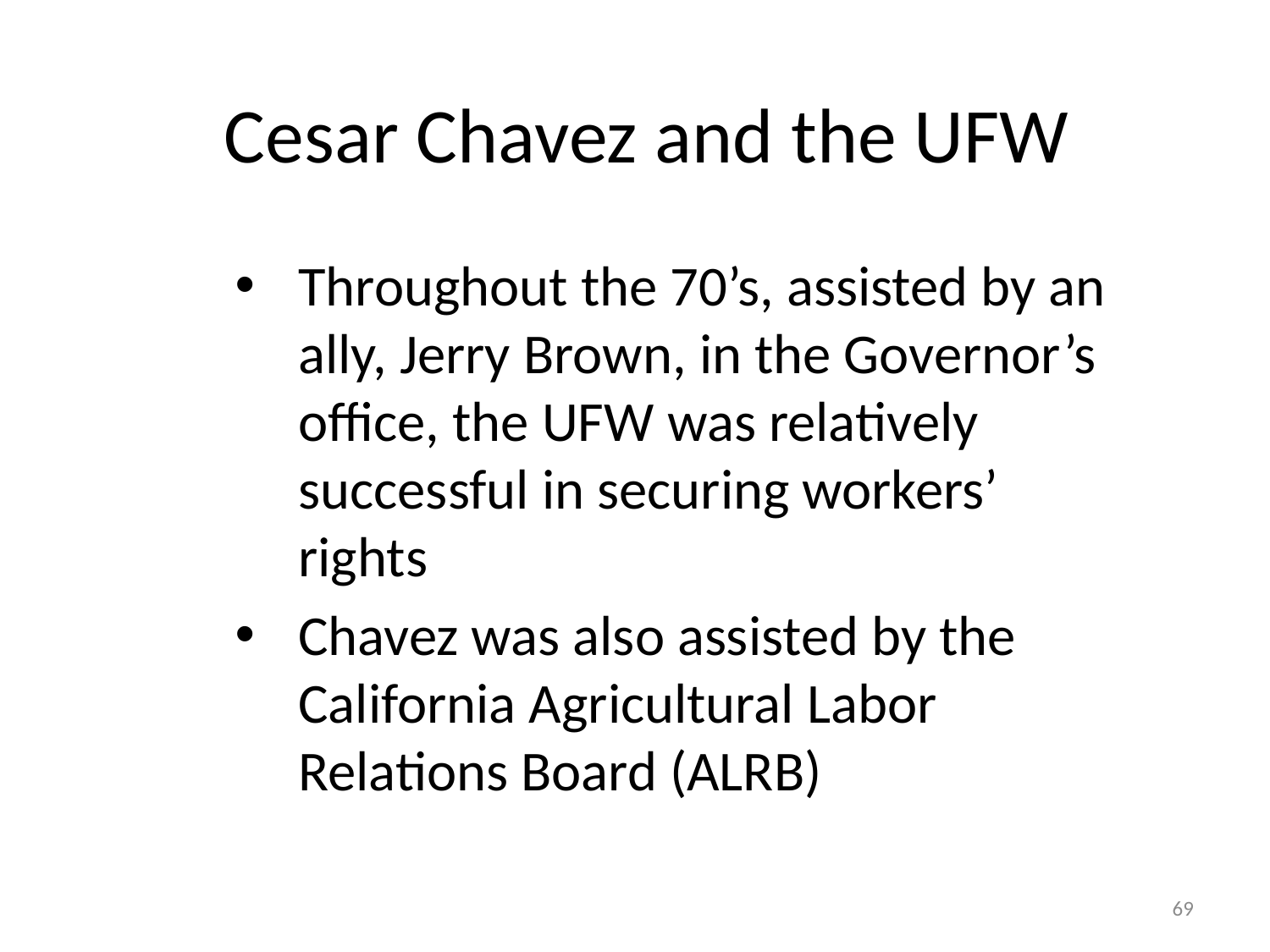

# Cesar Chavez and the UFW
Throughout the 70’s, assisted by an ally, Jerry Brown, in the Governor’s office, the UFW was relatively successful in securing workers’ rights
Chavez was also assisted by the California Agricultural Labor Relations Board (ALRB)
69